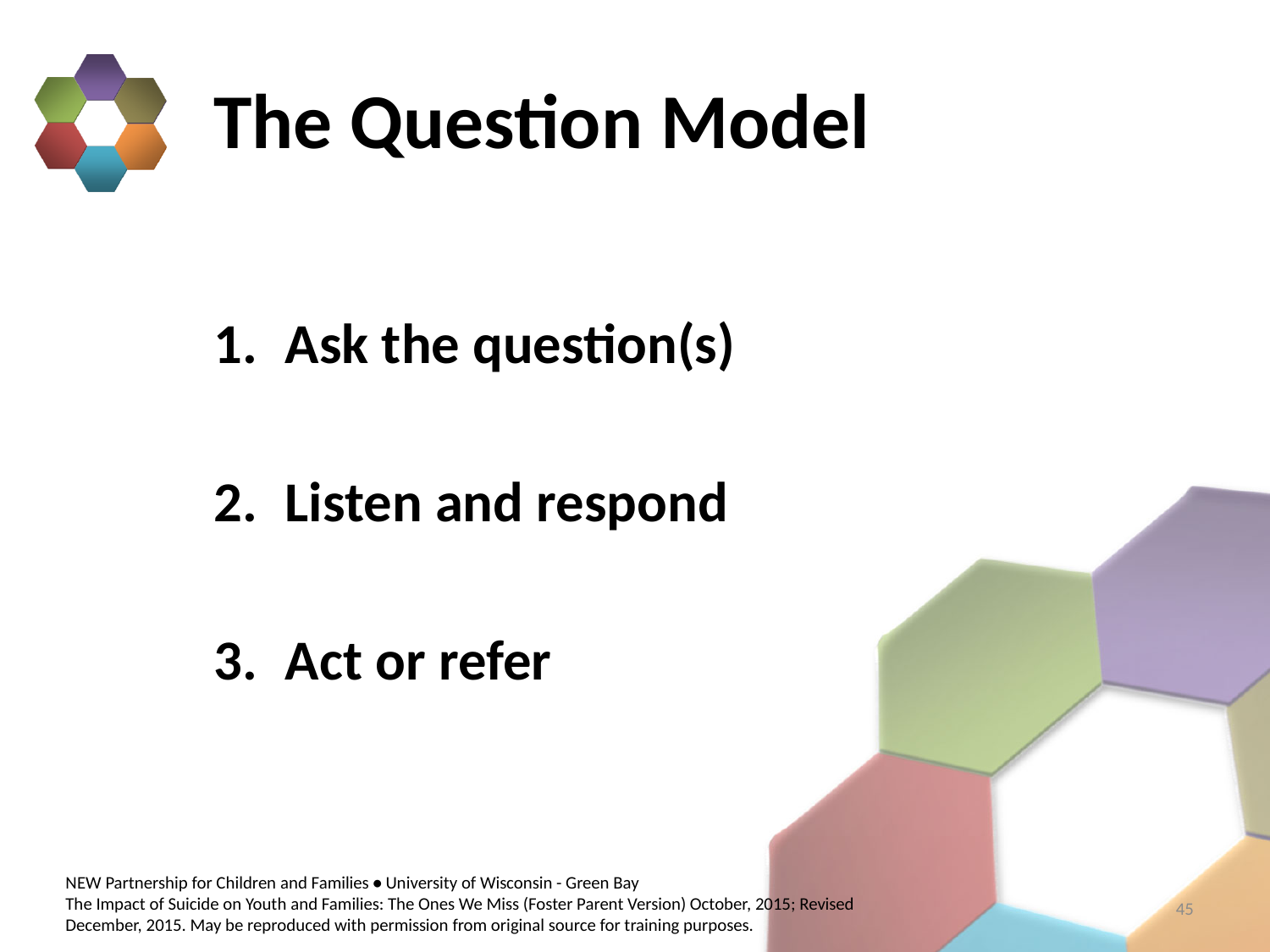

# The Question Model

Ask the question(s)

Listen and respond

Act or refer
45